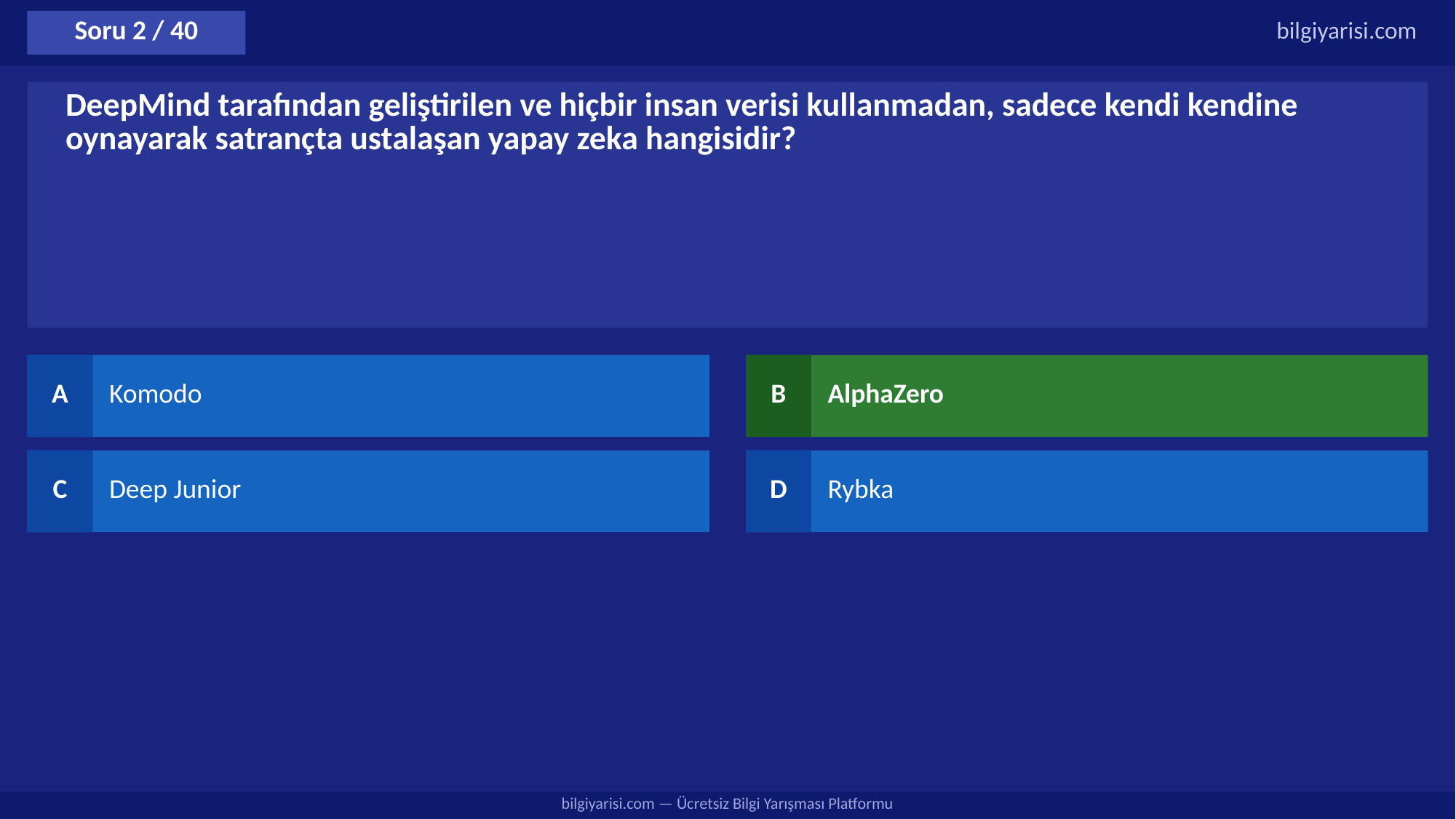

Soru 2 / 40
bilgiyarisi.com

DeepMind tarafından geliştirilen ve hiçbir insan verisi kullanmadan, sadece kendi kendine oynayarak satrançta ustalaşan yapay zeka hangisidir?

A
Komodo

B
AlphaZero

C
Deep Junior

D
Rybka
bilgiyarisi.com — Ücretsiz Bilgi Yarışması Platformu